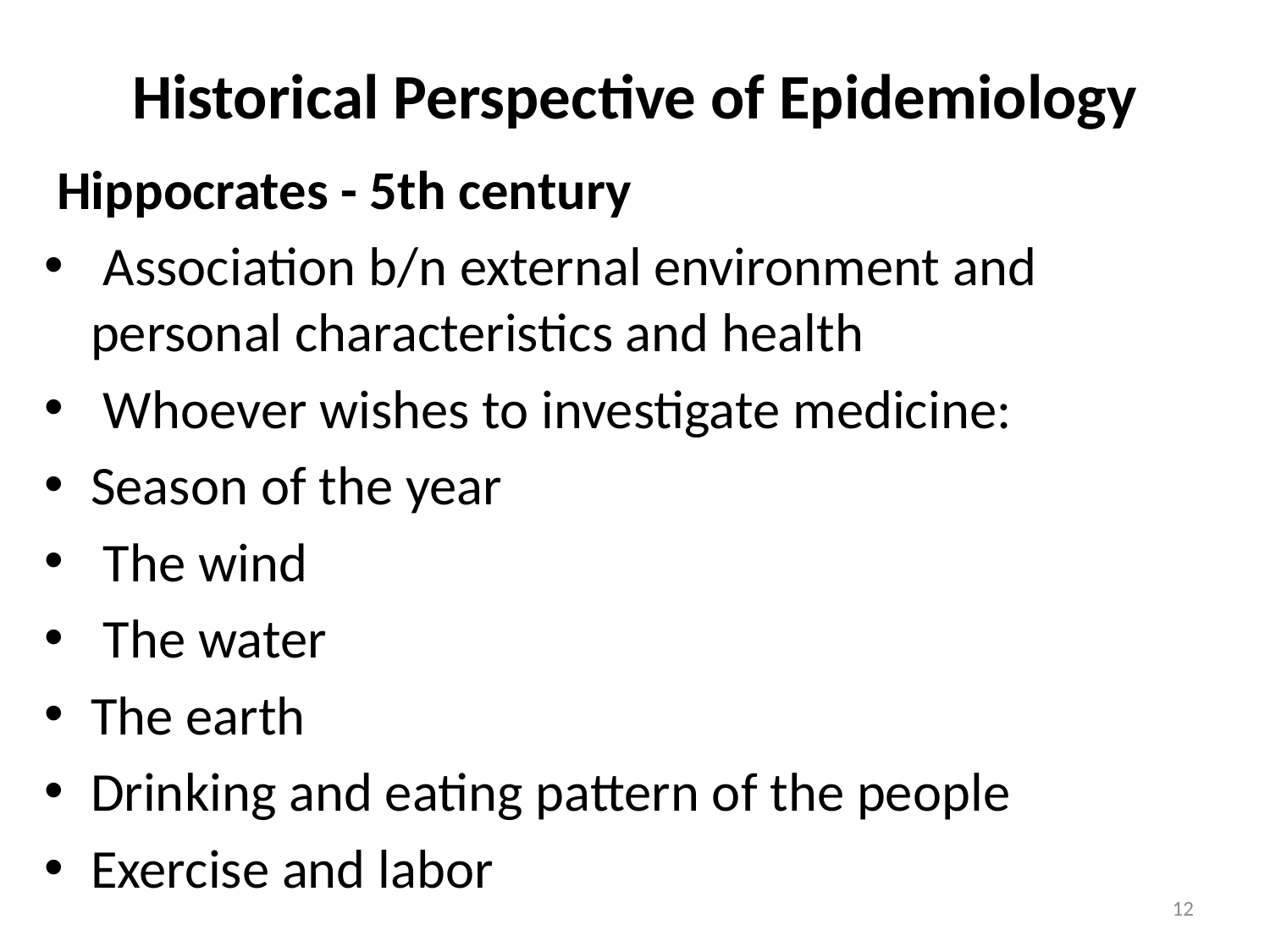

# Historical Perspective of Epidemiology
 Hippocrates - 5th century
 Association b/n external environment and personal characteristics and health
 Whoever wishes to investigate medicine:
Season of the year
 The wind
 The water
The earth
Drinking and eating pattern of the people
Exercise and labor
12